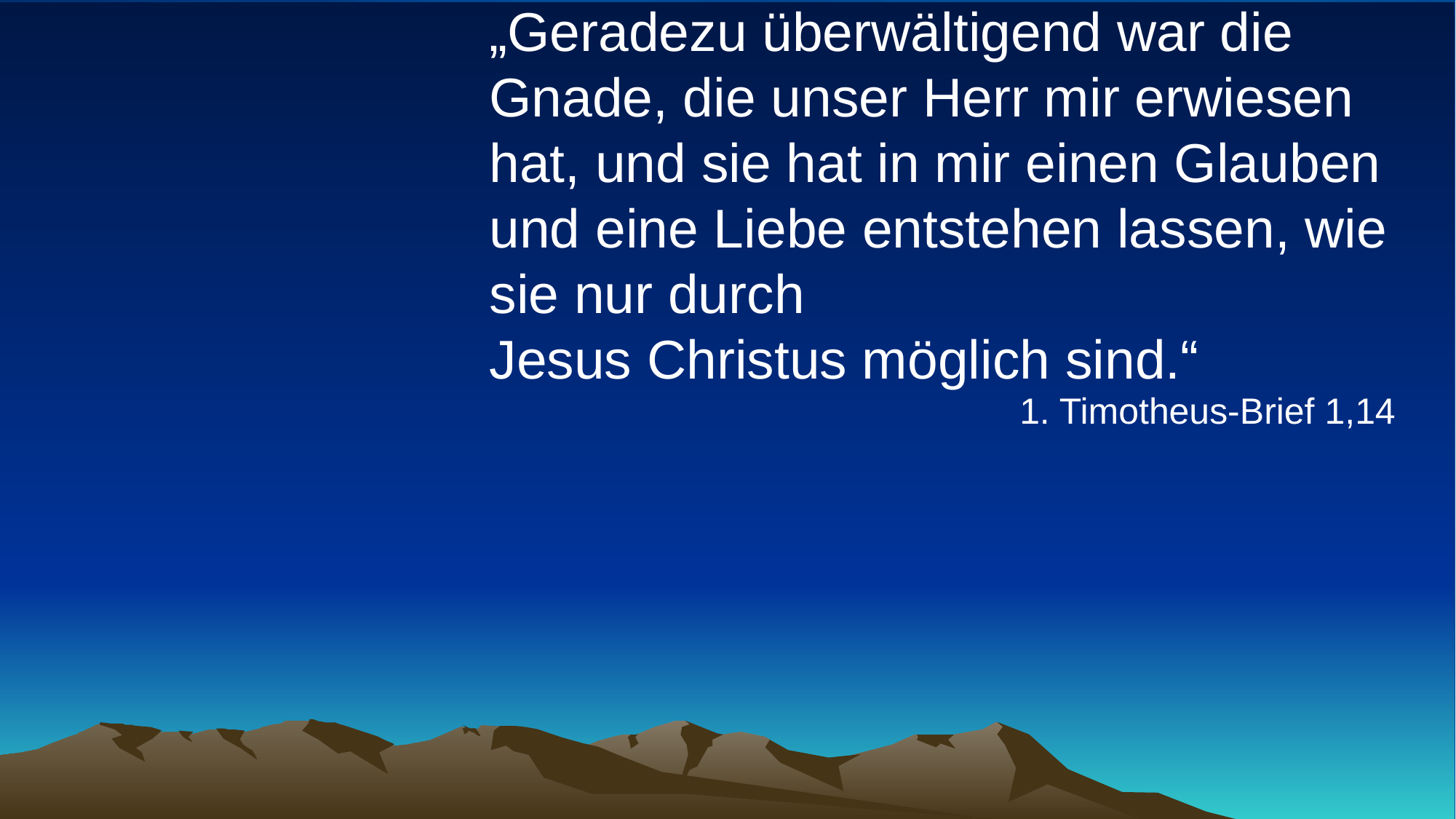

# „Geradezu überwältigend war die Gnade, die unser Herr mir erwiesen hat, und sie hat in mir einen Glauben und eine Liebe entstehen lassen, wie sie nur durch Jesus Christus möglich sind.“
1. Timotheus-Brief 1,14